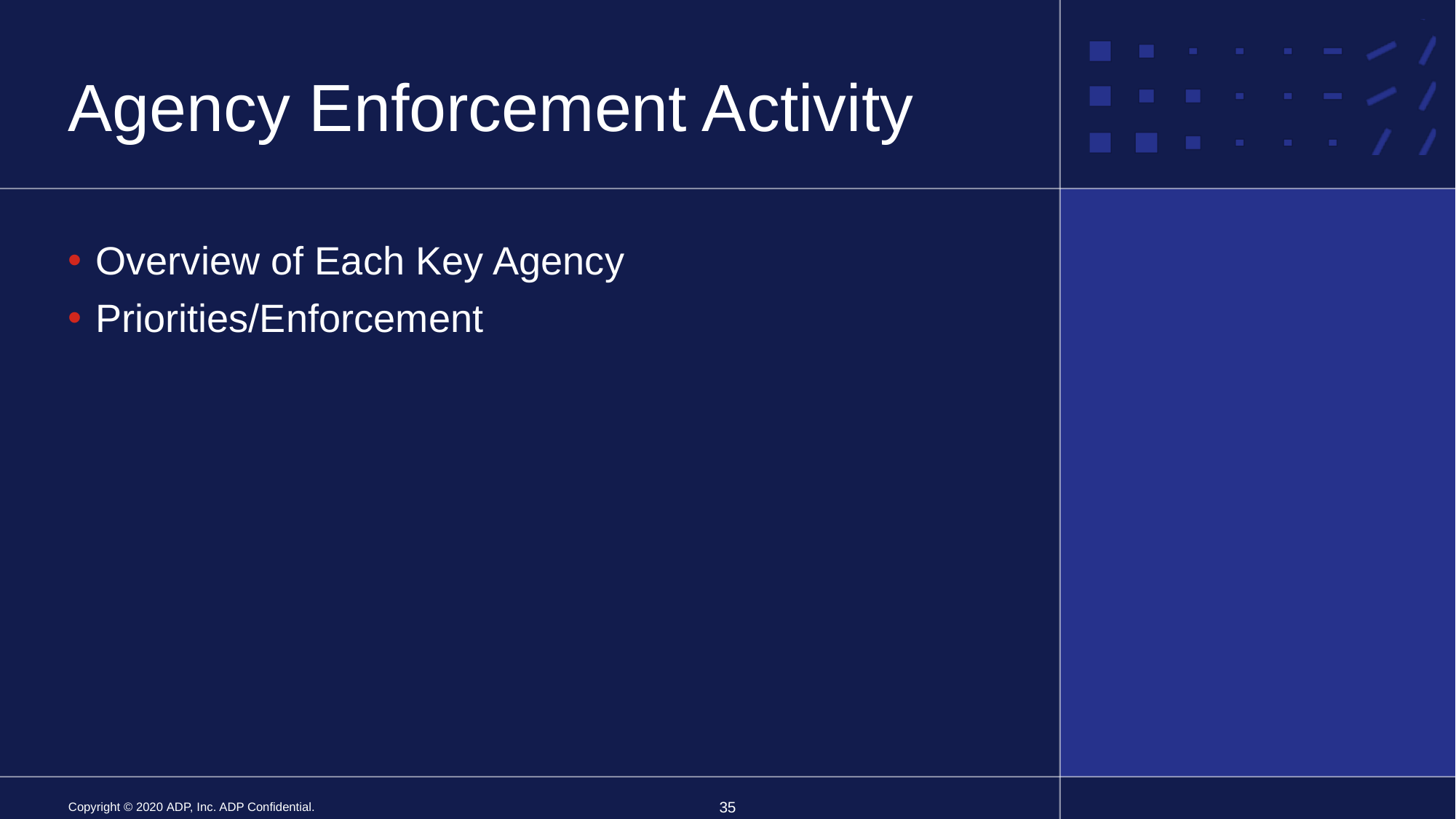

# Agency Enforcement Activity
Overview of Each Key Agency
Priorities/Enforcement